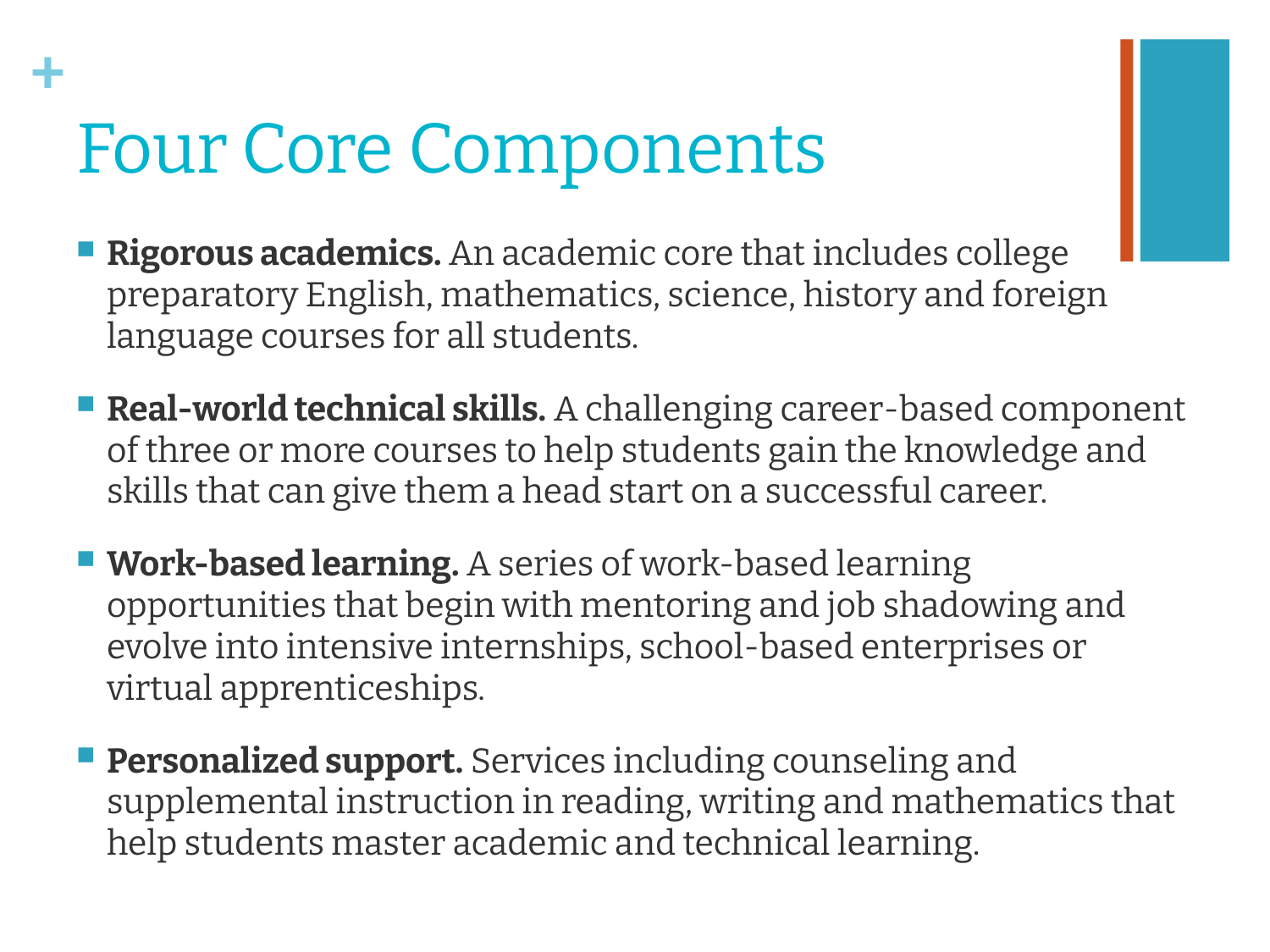

# Four Core Components
Rigorous academics. An academic core that includes college preparatory English, mathematics, science, history and foreign language courses for all students.
Real-world technical skills. A challenging career-based component of three or more courses to help students gain the knowledge and skills that can give them a head start on a successful career.
Work-based learning. A series of work-based learning opportunities that begin with mentoring and job shadowing and evolve into intensive internships, school-based enterprises or virtual apprenticeships.
Personalized support. Services including counseling and supplemental instruction in reading, writing and mathematics that help students master academic and technical learning.